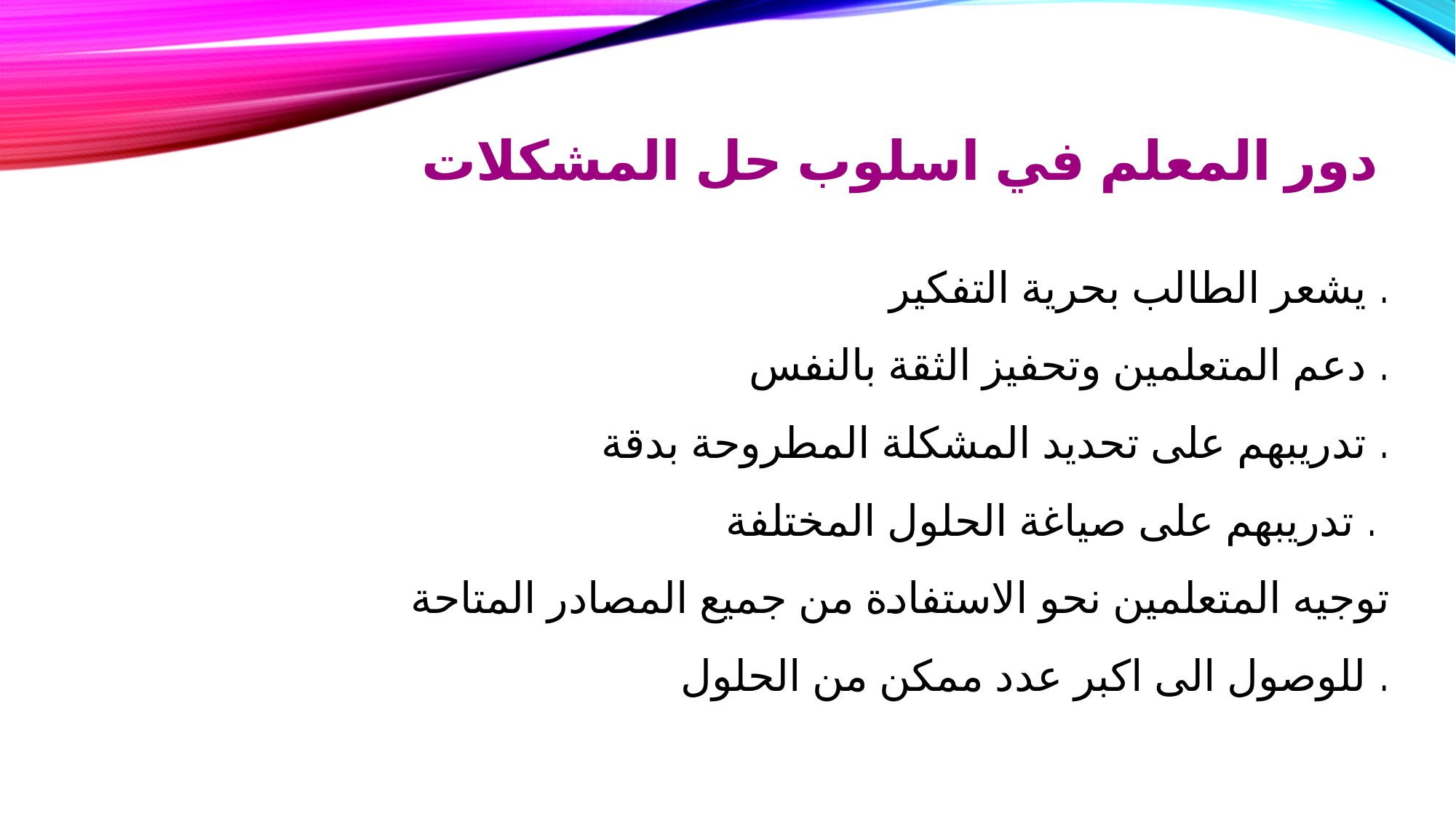

# دور المعلم في اسلوب حل المشكلات
 يشعر الطالب بحرية التفكير .
دعم المتعلمين وتحفيز الثقة بالنفس .
تدريبهم على تحديد المشكلة المطروحة بدقة .
تدريبهم على صياغة الحلول المختلفة .
توجيه المتعلمين نحو الاستفادة من جميع المصادر المتاحة للوصول الى اكبر عدد ممكن من الحلول .